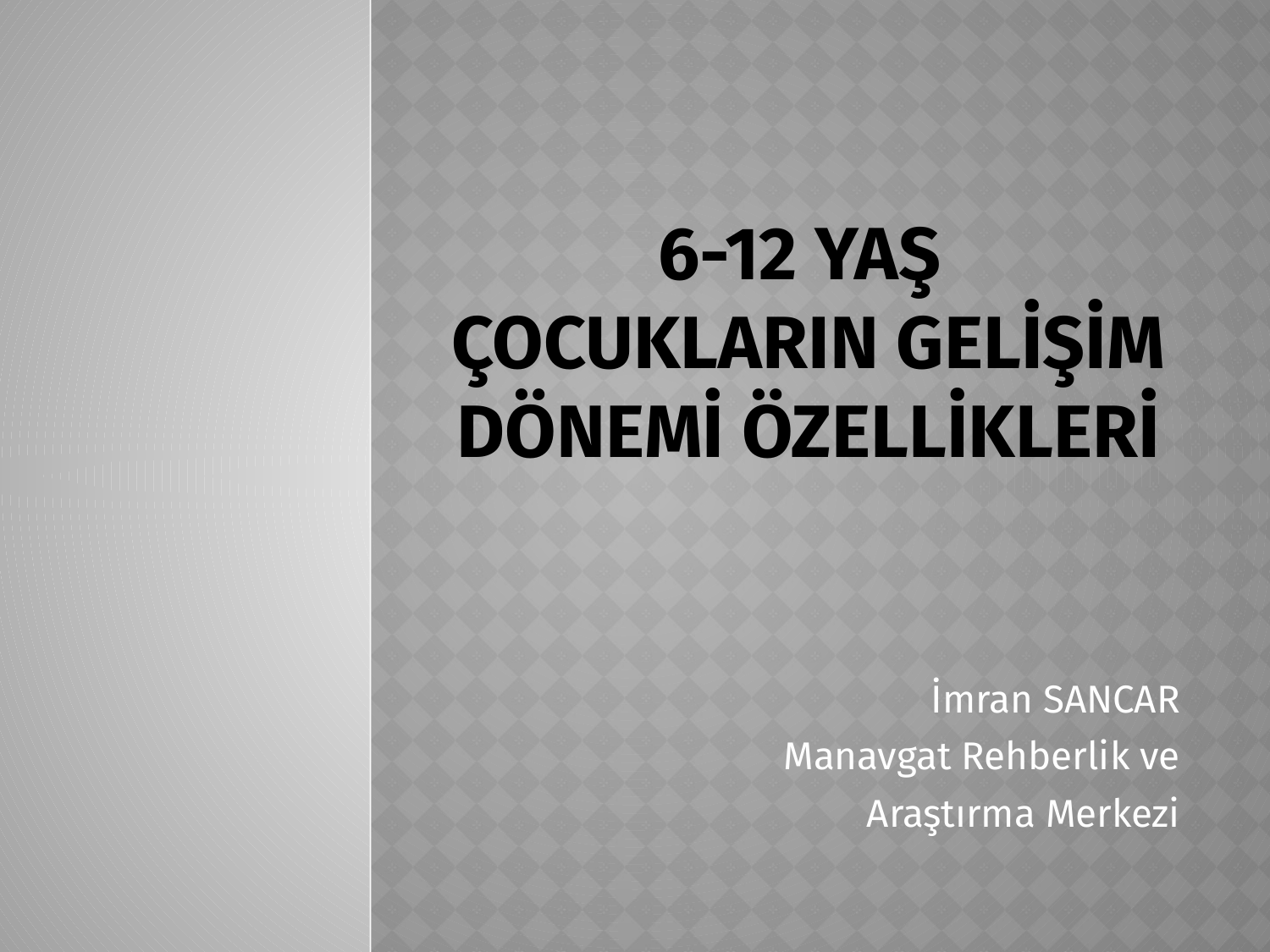

# 6-12 YAŞ ÇOCUKLARIN GELİŞİM DÖNEMİ ÖZELLİKLERİ
İmran SANCAR
Manavgat Rehberlik ve
Araştırma Merkezi